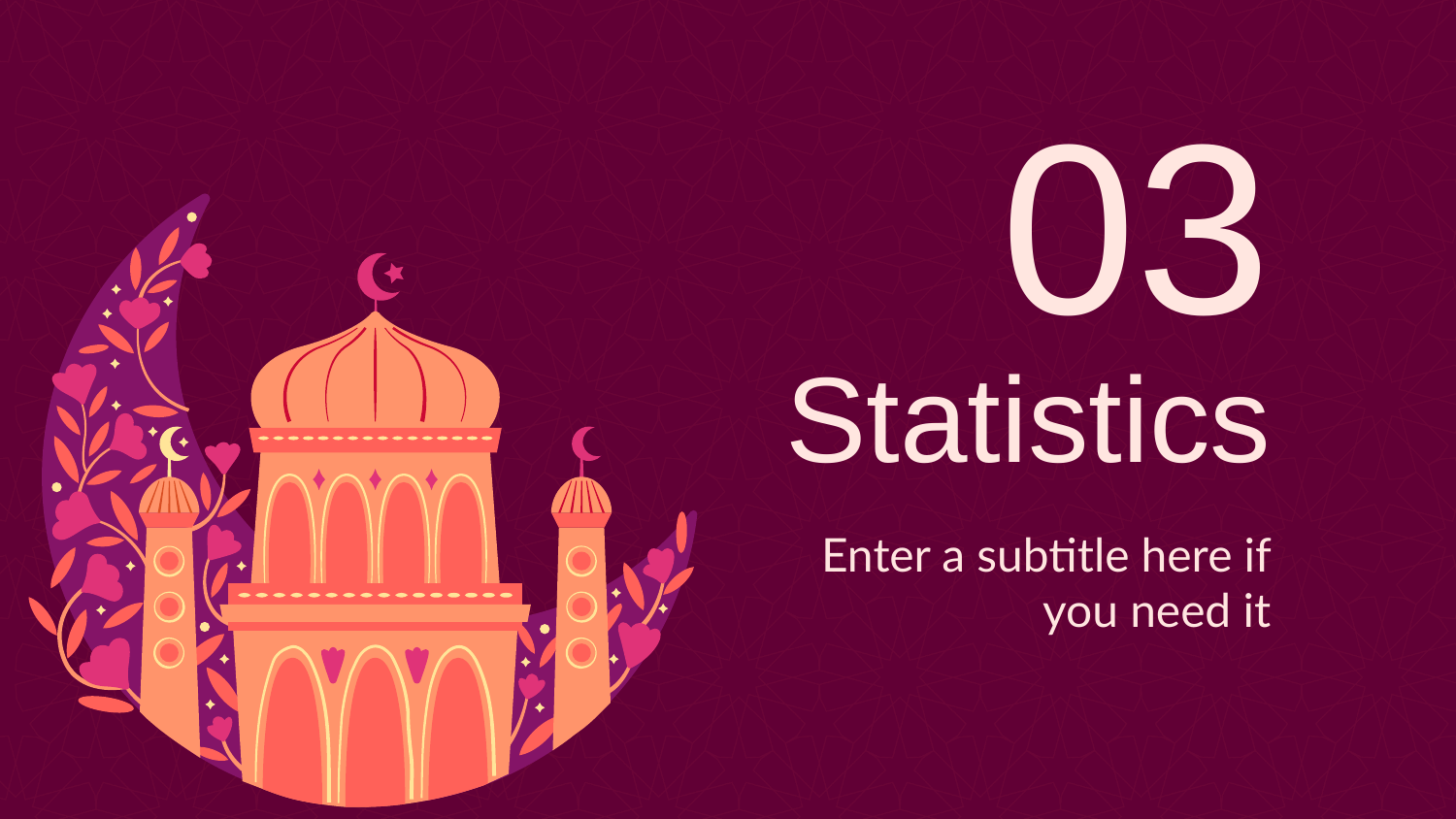

03

# Statistics
Enter a subtitle here if you need it